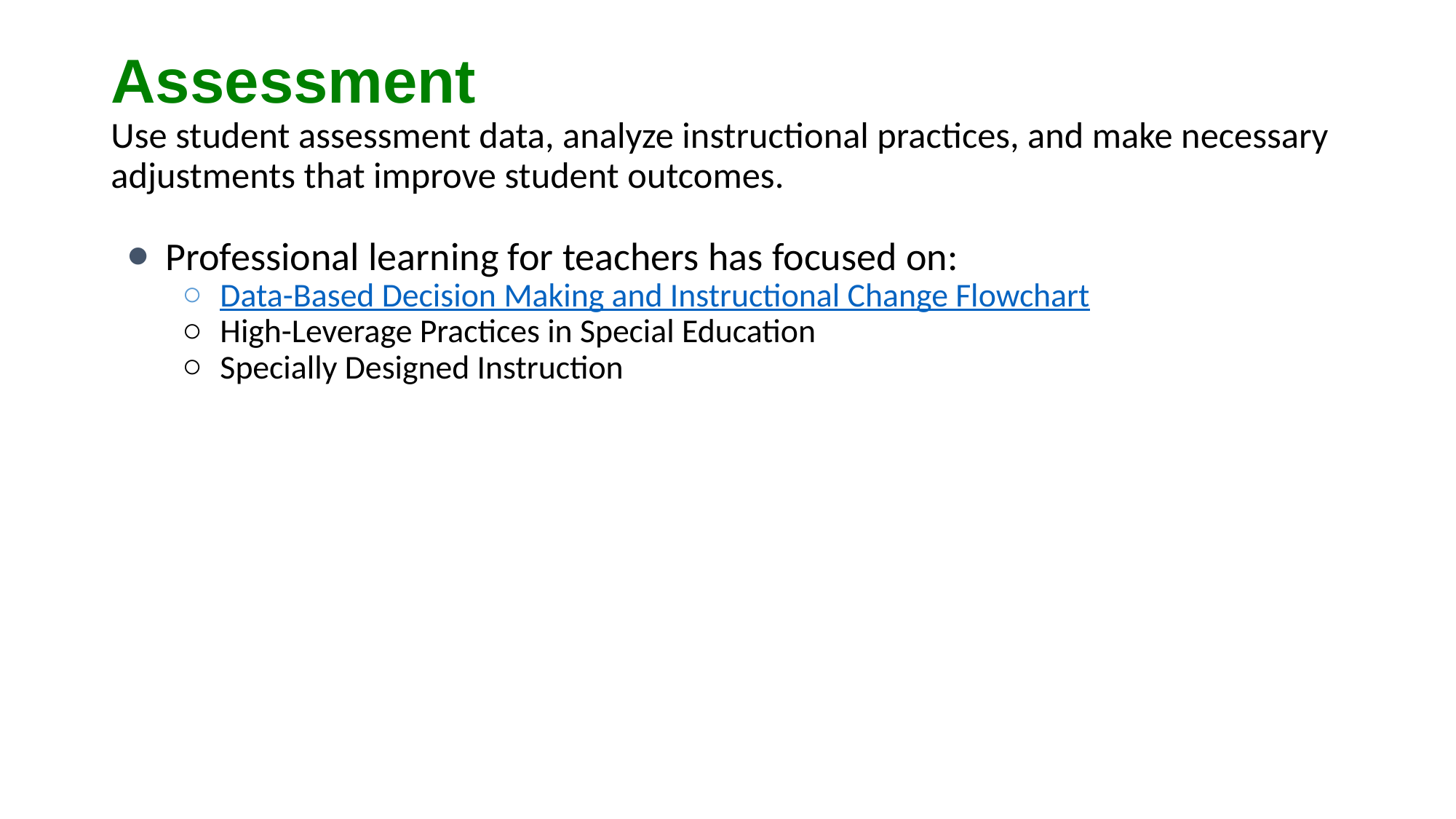

# Assessment Use student assessment data, analyze instructional practices, and make necessary adjustments that improve student outcomes.
Professional learning for teachers has focused on:
Data-Based Decision Making and Instructional Change Flowchart
High-Leverage Practices in Special Education
Specially Designed Instruction